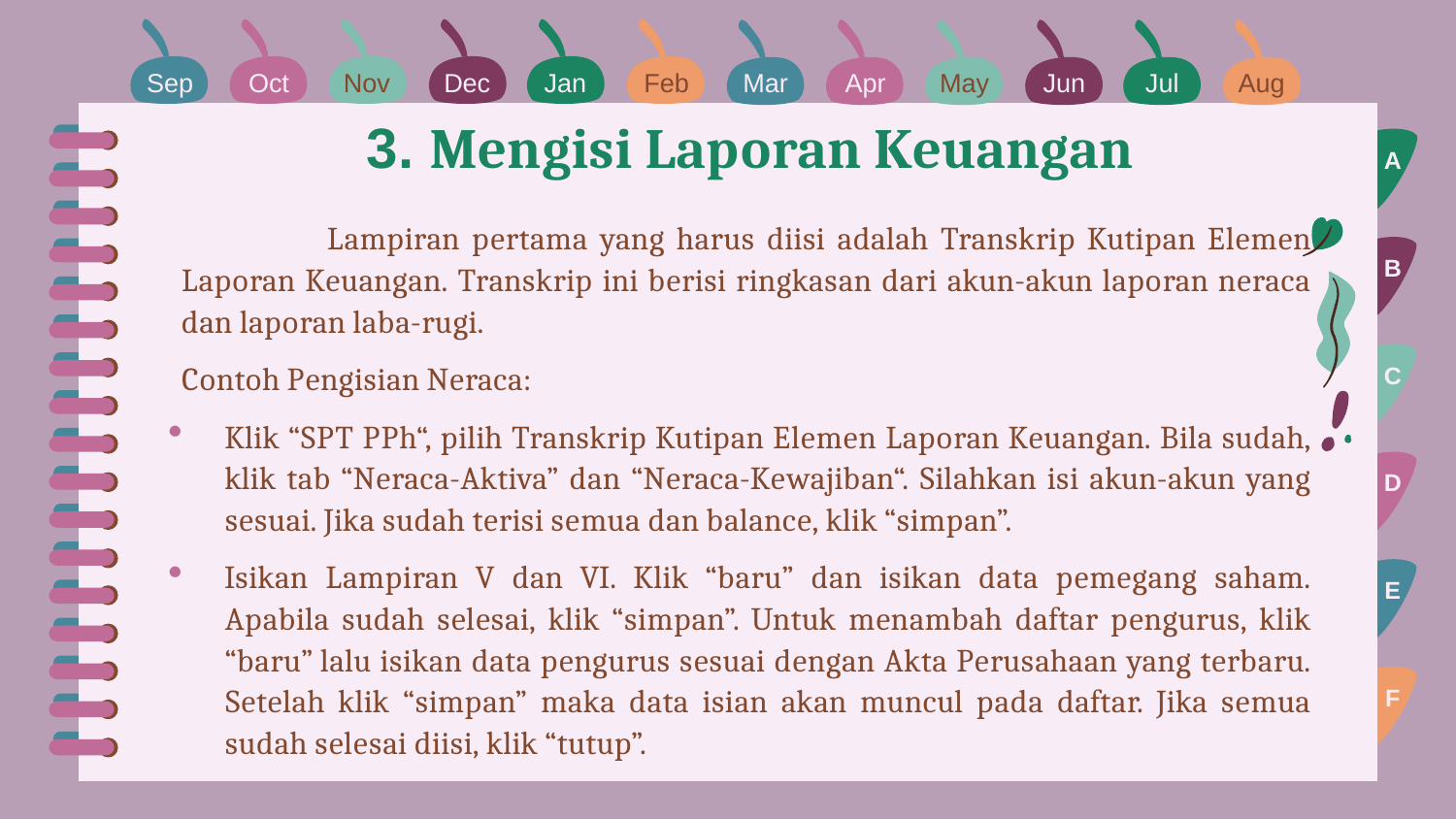

Sep
Oct
Nov
Dec
Jan
Feb
Mar
Apr
May
Jun
Jul
Aug

# 3. Mengisi Laporan Keuangan
A
	Lampiran pertama yang harus diisi adalah Transkrip Kutipan Elemen Laporan Keuangan. Transkrip ini berisi ringkasan dari akun-akun laporan neraca dan laporan laba-rugi.
Contoh Pengisian Neraca:
Klik “SPT PPh“, pilih Transkrip Kutipan Elemen Laporan Keuangan. Bila sudah, klik tab “Neraca-Aktiva” dan “Neraca-Kewajiban“. Silahkan isi akun-akun yang sesuai. Jika sudah terisi semua dan balance, klik “simpan”.
Isikan Lampiran V dan VI. Klik “baru” dan isikan data pemegang saham. Apabila sudah selesai, klik “simpan”. Untuk menambah daftar pengurus, klik “baru” lalu isikan data pengurus sesuai dengan Akta Perusahaan yang terbaru. Setelah klik “simpan” maka data isian akan muncul pada daftar. Jika semua sudah selesai diisi, klik “tutup”.

B
C
D
E
F